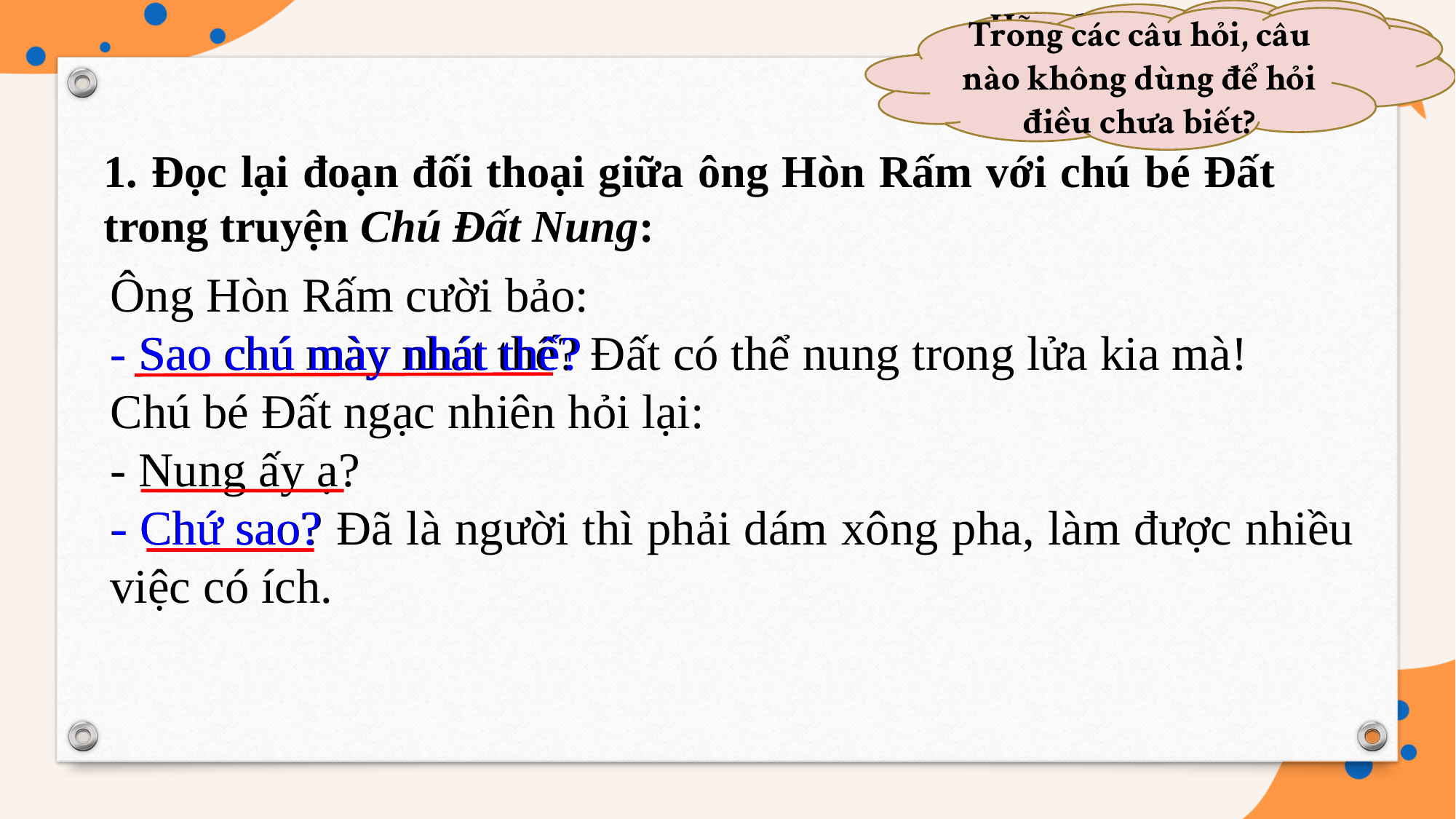

Hãy chỉ ra những câu hỏi có trong đoạn đối thoại.
Trong các câu hỏi, câu nào không dùng để hỏi điều chưa biết?
1. Đọc lại đoạn đối thoại giữa ông Hòn Rấm với chú bé Đất trong truyện Chú Đất Nung:

Ông Hòn Rấm cười bảo:
- Sao chú mày nhát thế? Đất có thể nung trong lửa kia mà!
Chú bé Đất ngạc nhiên hỏi lại:
- Nung ấy ạ?
- Chứ sao? Đã là người thì phải dám xông pha, làm được nhiều việc có ích.

- Sao chú mày nhát thế?

- Chứ sao?